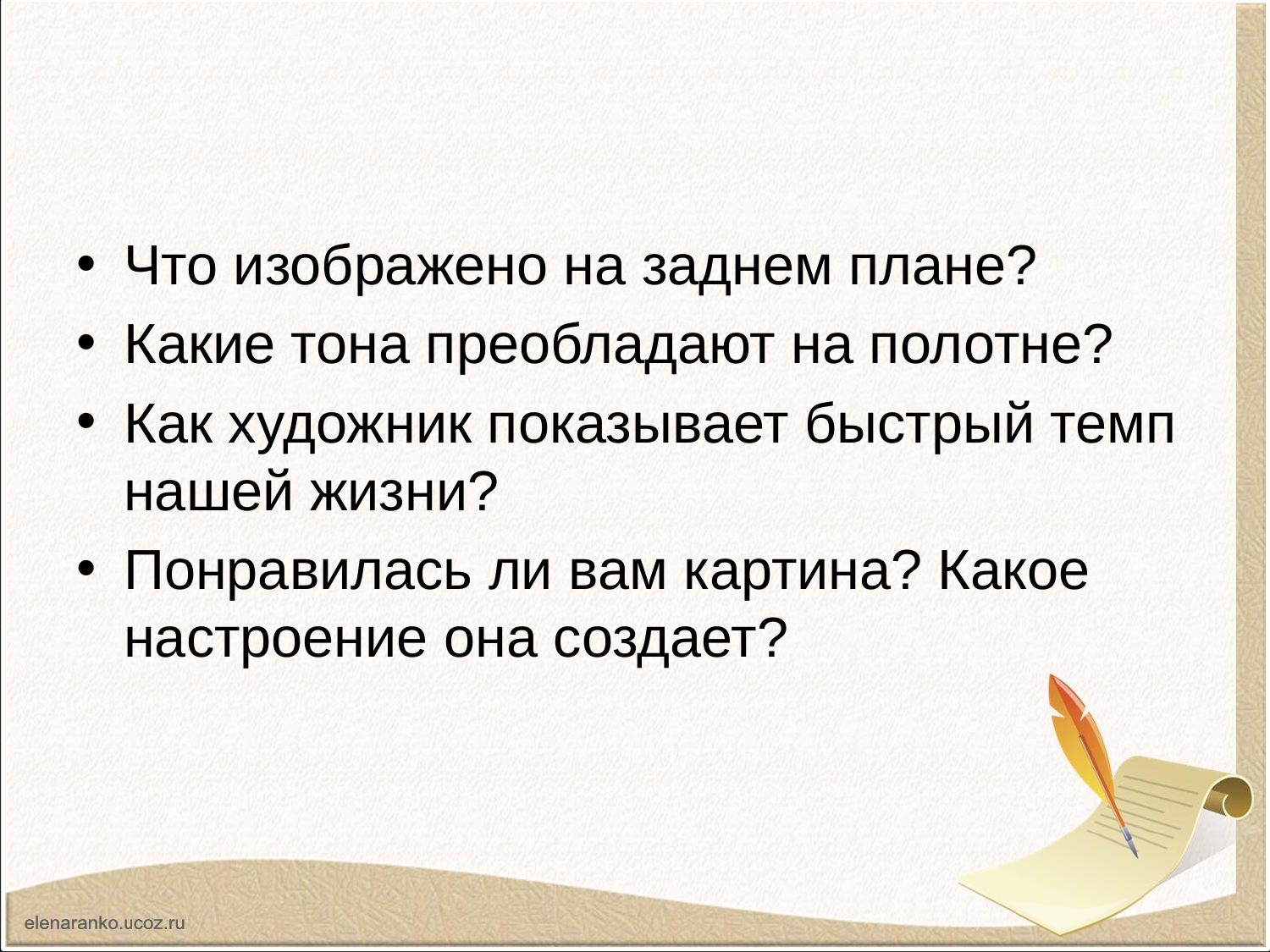

#
Что изображено на заднем плане?
Какие тона преобладают на полотне?
Как художник показывает быстрый темп нашей жизни?
Понравилась ли вам картина? Какое настроение она создает?